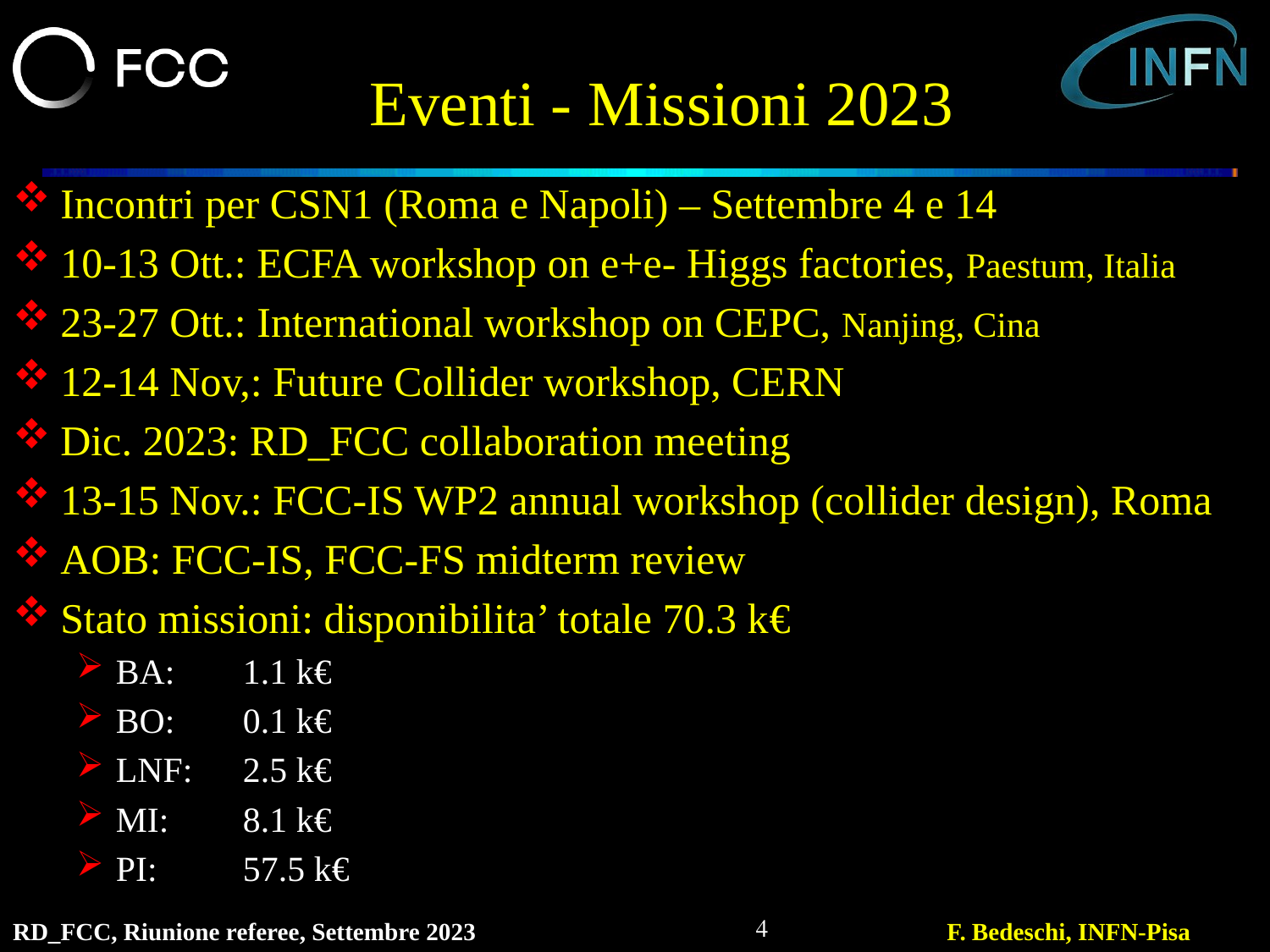

# Eventi - Missioni 2023
Incontri per CSN1 (Roma e Napoli) – Settembre 4 e 14
10-13 Ott.: ECFA workshop on e+e- Higgs factories, Paestum, Italia
23-27 Ott.: International workshop on CEPC, Nanjing, Cina
12-14 Nov,: Future Collider workshop, CERN
Dic. 2023: RD_FCC collaboration meeting
13-15 Nov.: FCC-IS WP2 annual workshop (collider design), Roma
AOB: FCC-IS, FCC-FS midterm review
Stato missioni: disponibilita’ totale 70.3 k€
BA: 	1.1 k€
BO:	0.1 k€
LNF:	2.5 k€
MI:	8.1 k€
PI:	57.5 k€

4
RD_FCC, Riunione referee, Settembre 2023
F. Bedeschi, INFN-Pisa